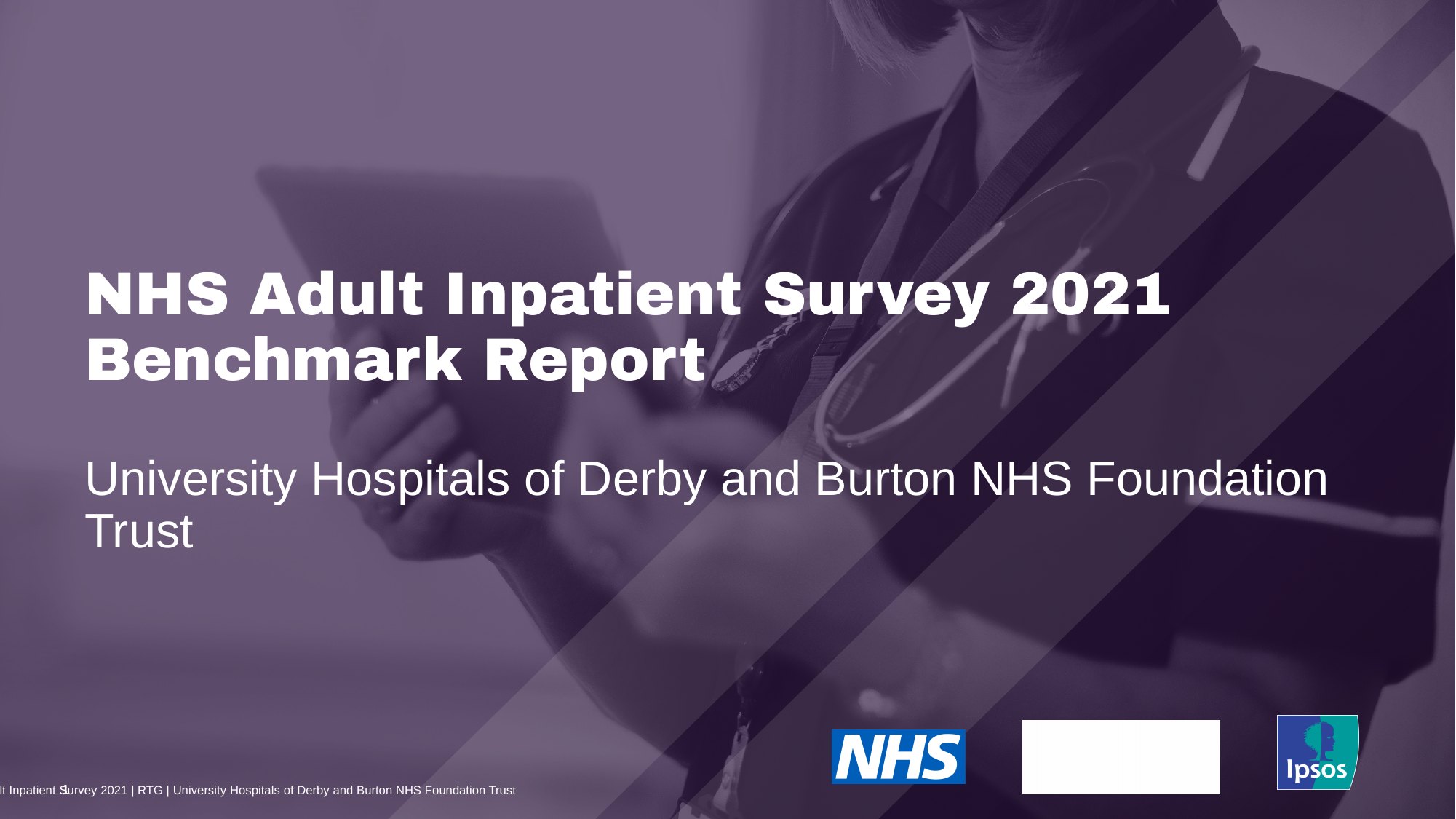

NHS Adult Inpatient Survey 2021
Benchmark Report
# University Hospitals of Derby and Burton NHS Foundation Trust
1